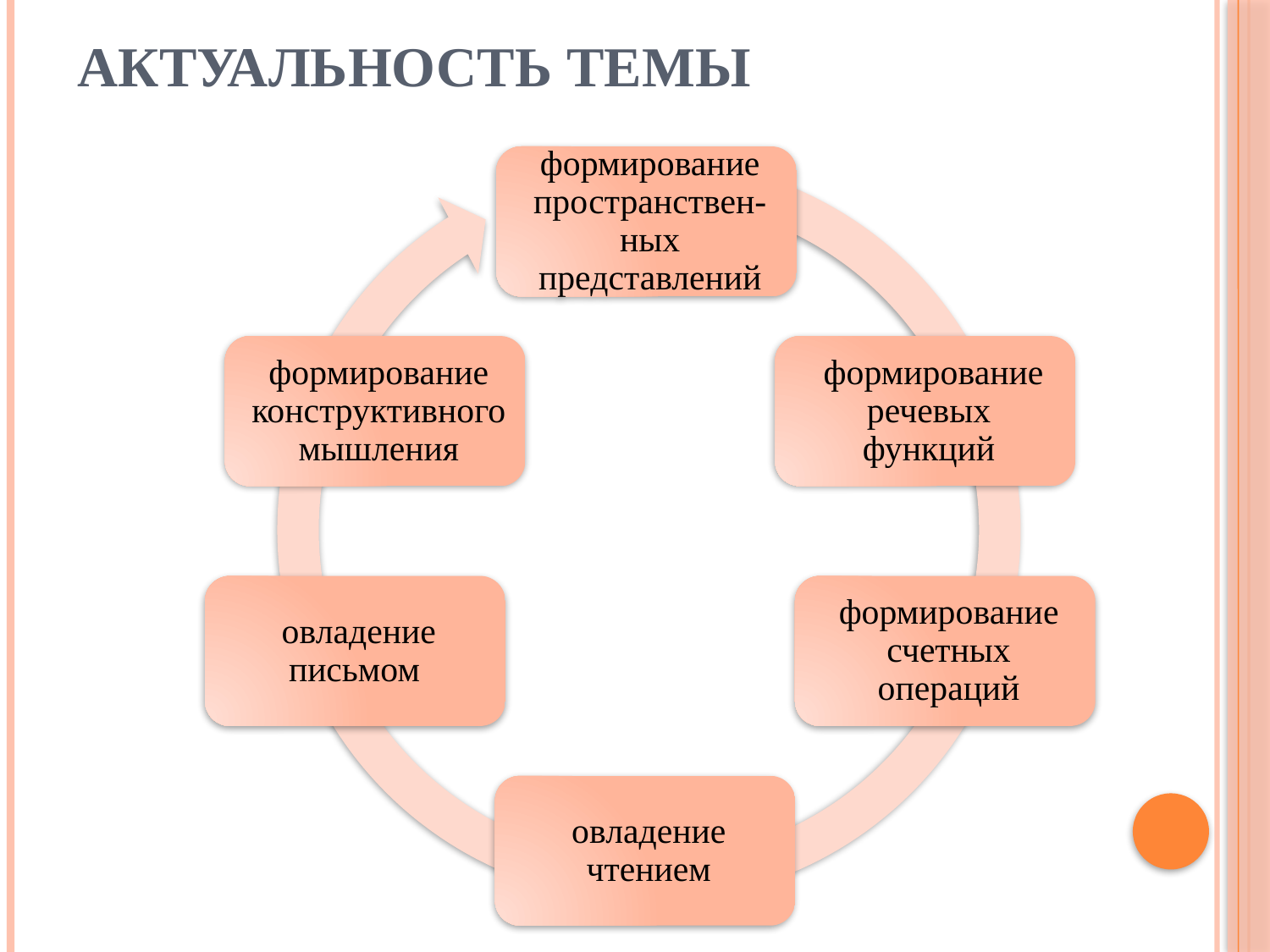

# Актуальность темы
формирование пространствен-ных представлений
 формирование речевых функций
формирование счетных операций
овладение чтением
овладение письмом
формирование конструктивного мышления